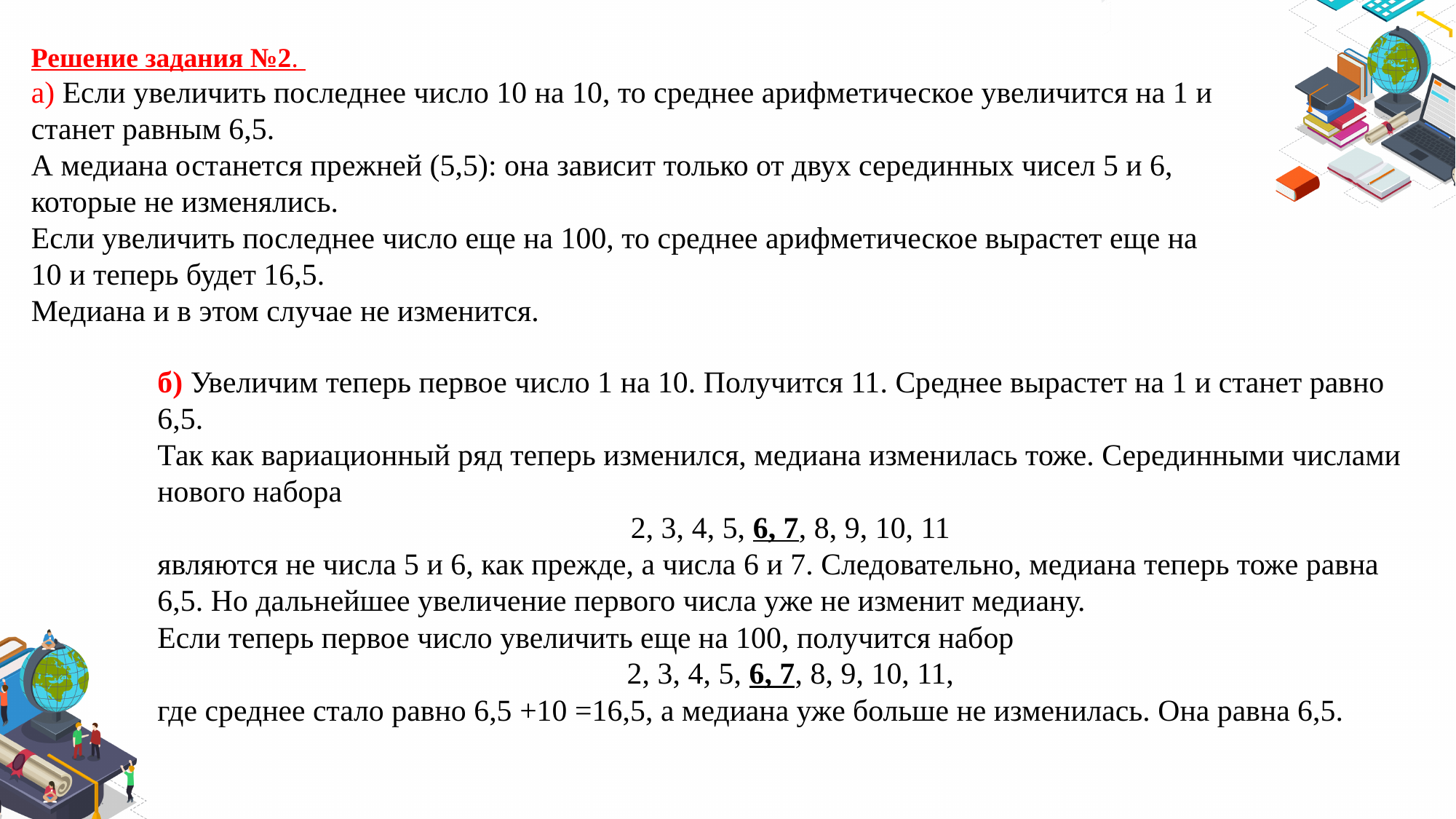

Решение задания №2.
а) Если увеличить последнее число 10 на 10, то среднее арифметическое увеличится на 1 и станет равным 6,5.
А медиана останется прежней (5,5): она зависит только от двух серединных чисел 5 и 6, которые не изменялись.
Если увеличить последнее число еще на 100, то среднее арифметическое вырастет еще на 10 и теперь будет 16,5.
Медиана и в этом случае не изменится.
б) Увеличим теперь первое число 1 на 10. Получится 11. Среднее вырастет на 1 и станет равно 6,5.
Так как вариационный ряд теперь изменился, медиана изменилась тоже. Серединными числами нового набора
2, 3, 4, 5, 6, 7, 8, 9, 10, 11
являются не числа 5 и 6, как прежде, а числа 6 и 7. Следовательно, медиана теперь тоже равна 6,5. Но дальнейшее увеличение первого числа уже не изменит медиану.
Если теперь первое число увеличить еще на 100, получится набор
2, 3, 4, 5, 6, 7, 8, 9, 10, 11,
где среднее стало равно 6,5 +10 =16,5, а медиана уже больше не изменилась. Она равна 6,5.